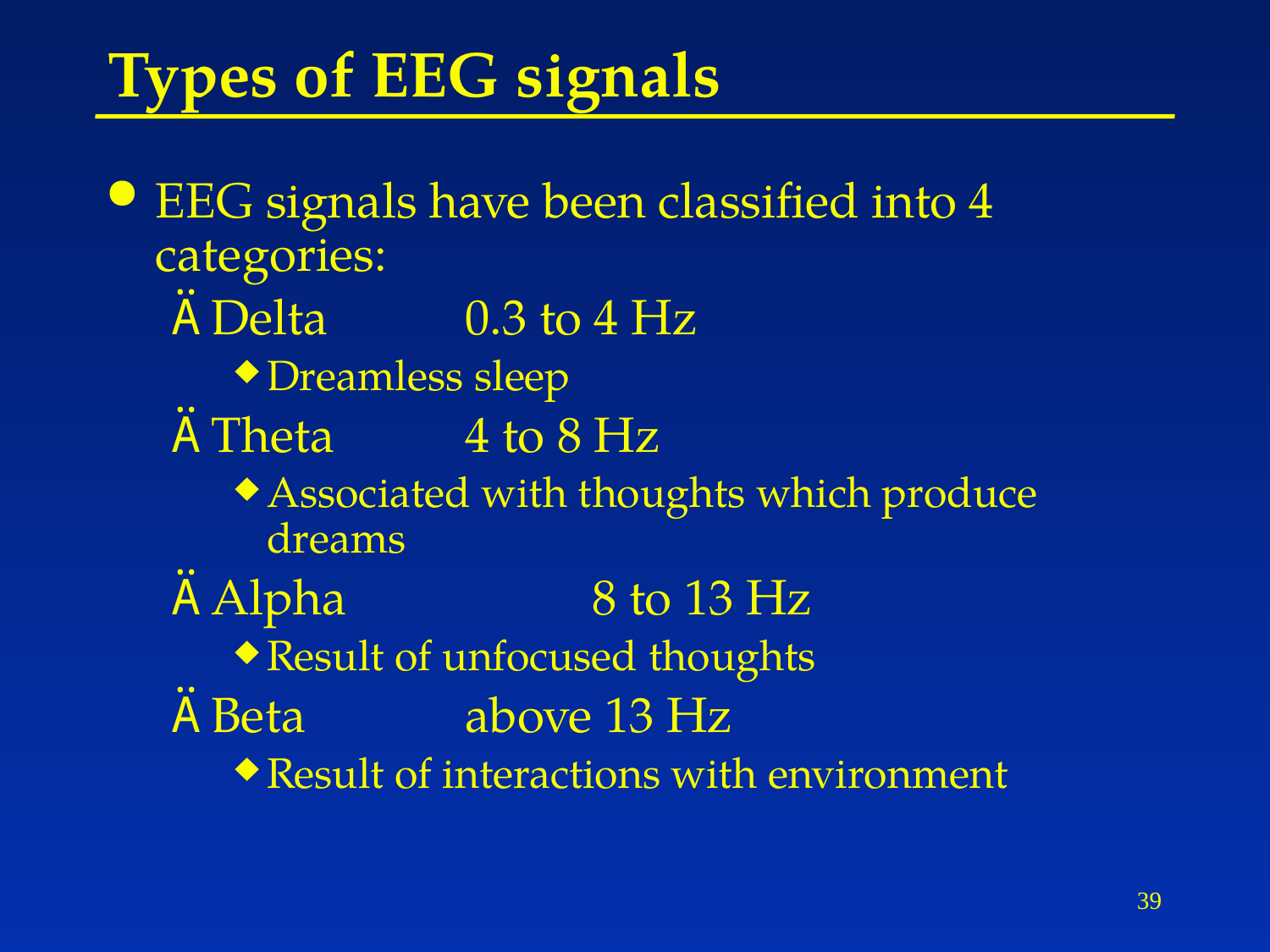

# Types of EEG signals
EEG signals have been classified into 4 categories:
Delta		0.3 to 4 Hz
Dreamless sleep
Theta		4 to 8 Hz
Associated with thoughts which produce dreams
Alpha		8 to 13 Hz
Result of unfocused thoughts
Beta		above 13 Hz
Result of interactions with environment

39